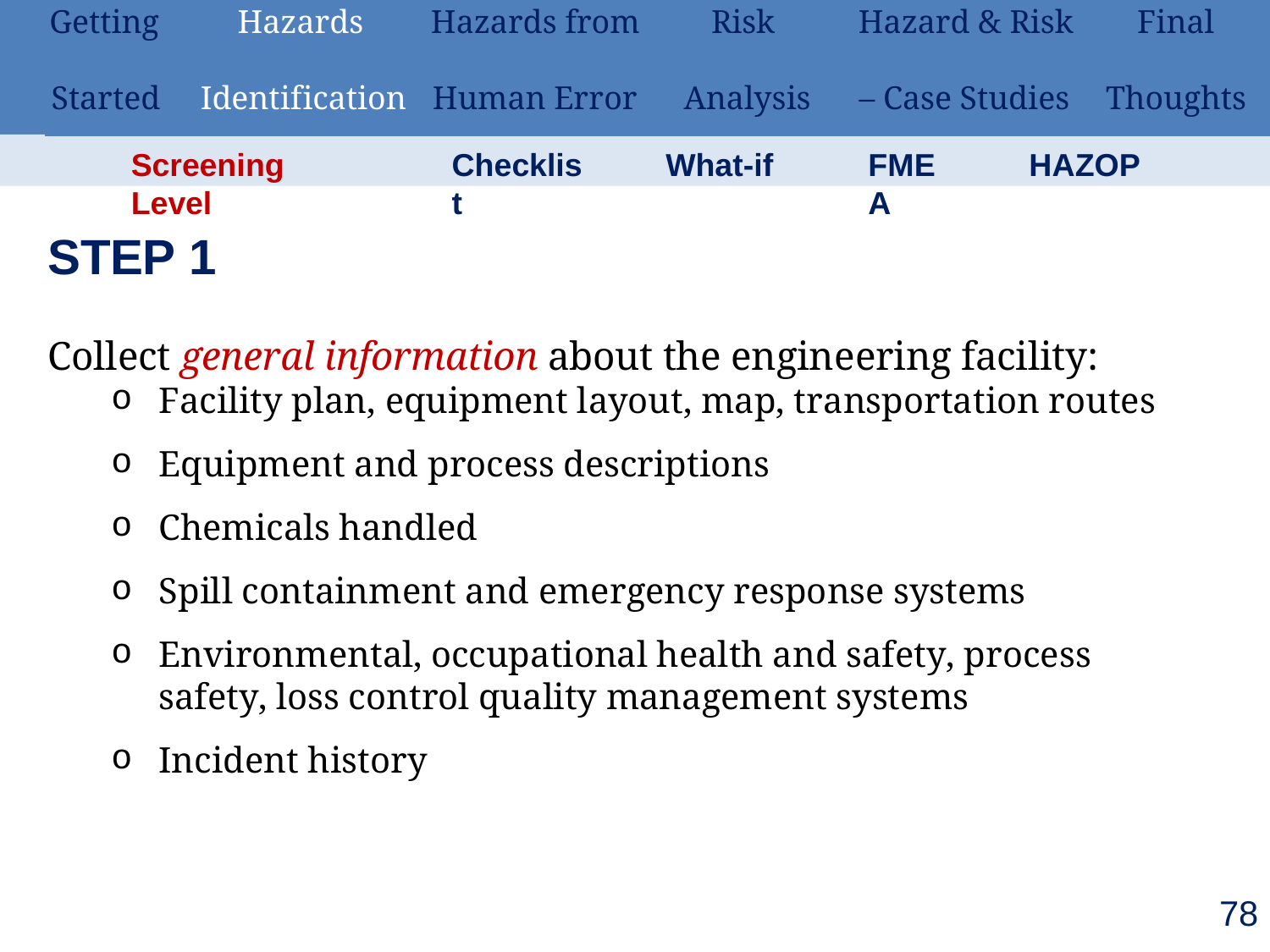

| Getting | Hazards | Hazards from | Risk | Hazard & Risk | Final |
| --- | --- | --- | --- | --- | --- |
| Started | Identification | Human Error | Analysis | – Case Studies | Thoughts |

Screening Level
Checklist
What-if
FMEA
HAZOP
STEP 1

Collect general information about the engineering facility:
Facility plan, equipment layout, map, transportation routes
Equipment and process descriptions
Chemicals handled
Spill containment and emergency response systems
Environmental, occupational health and safety, process safety, loss control quality management systems
Incident history
78